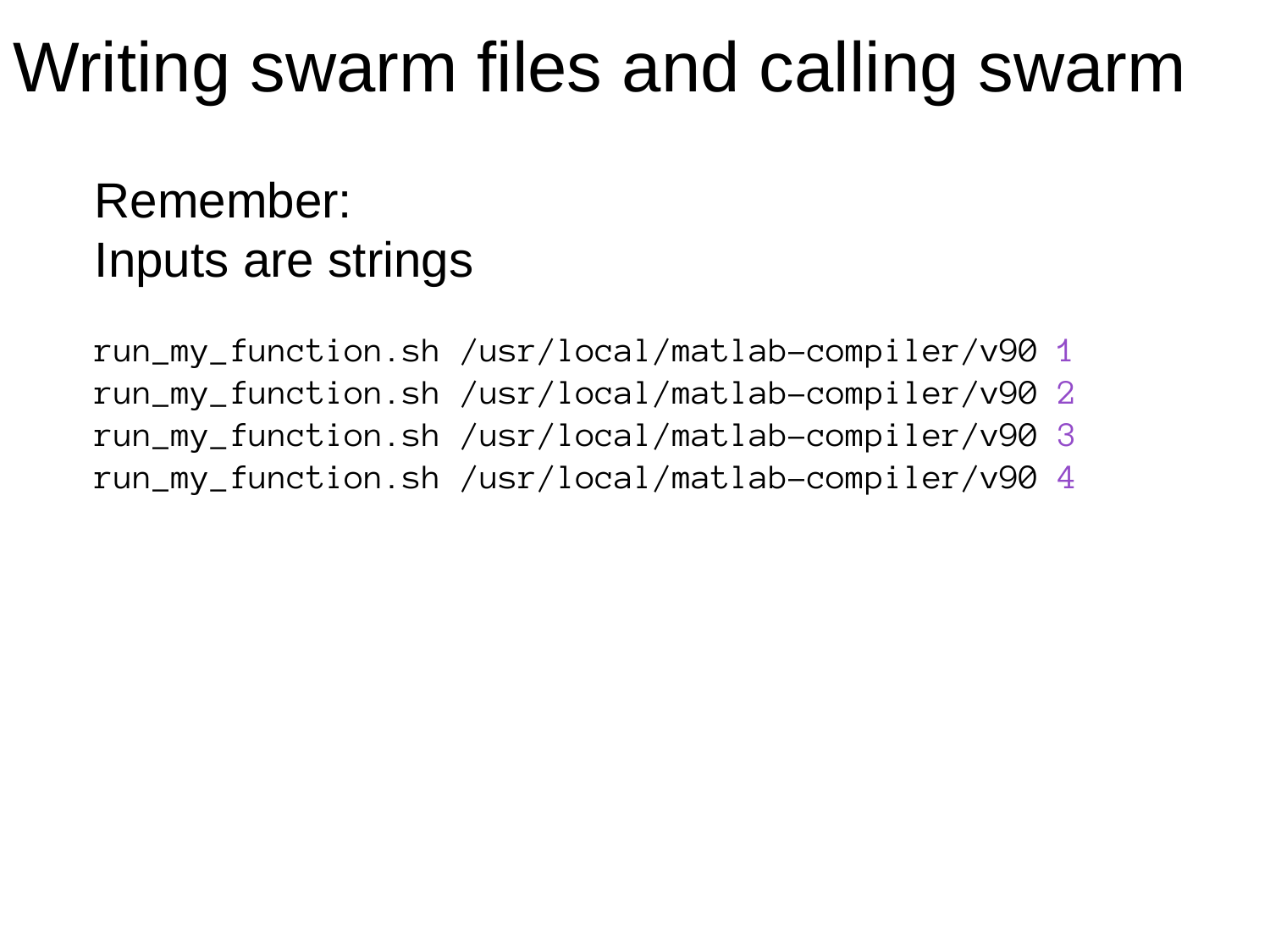

Writing swarm files and calling swarm
Remember:
Inputs are strings

run_my_function.sh /usr/local/matlab-compiler/v90 1
run_my_function.sh /usr/local/matlab-compiler/v90 2
run_my_function.sh /usr/local/matlab-compiler/v90 3
run_my_function.sh /usr/local/matlab-compiler/v90 4